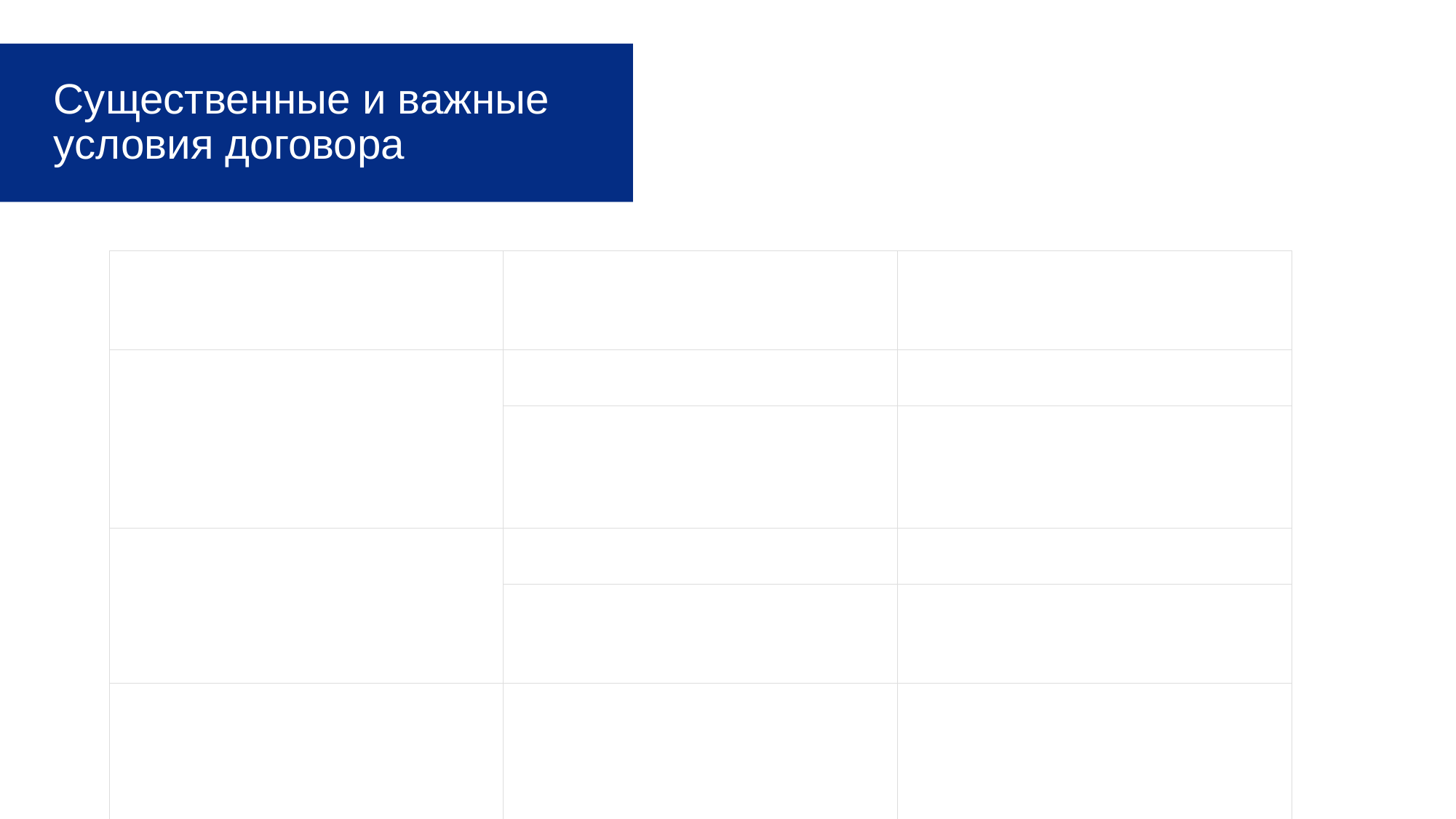

# Существенные и важные условия договора
| Возмездное оказание услуг | Сроки, место оказания услуг | 779 (п.1) |
| --- | --- | --- |
| Подряд (кроме проектных и изыскательских работ) | Задание заказчика | 702 |
|  | Срок выполнения работ | 708 (п.1) |
| Строительный подряд | Цены за работы | 746 (п.1) |
|  | Срок выполнения работ | 740 (п.1) |
| Подрядные работы для гос.нужд | Сроки, цена, способы обеспечения обязательств сторонами договора | 766 (п.1) |